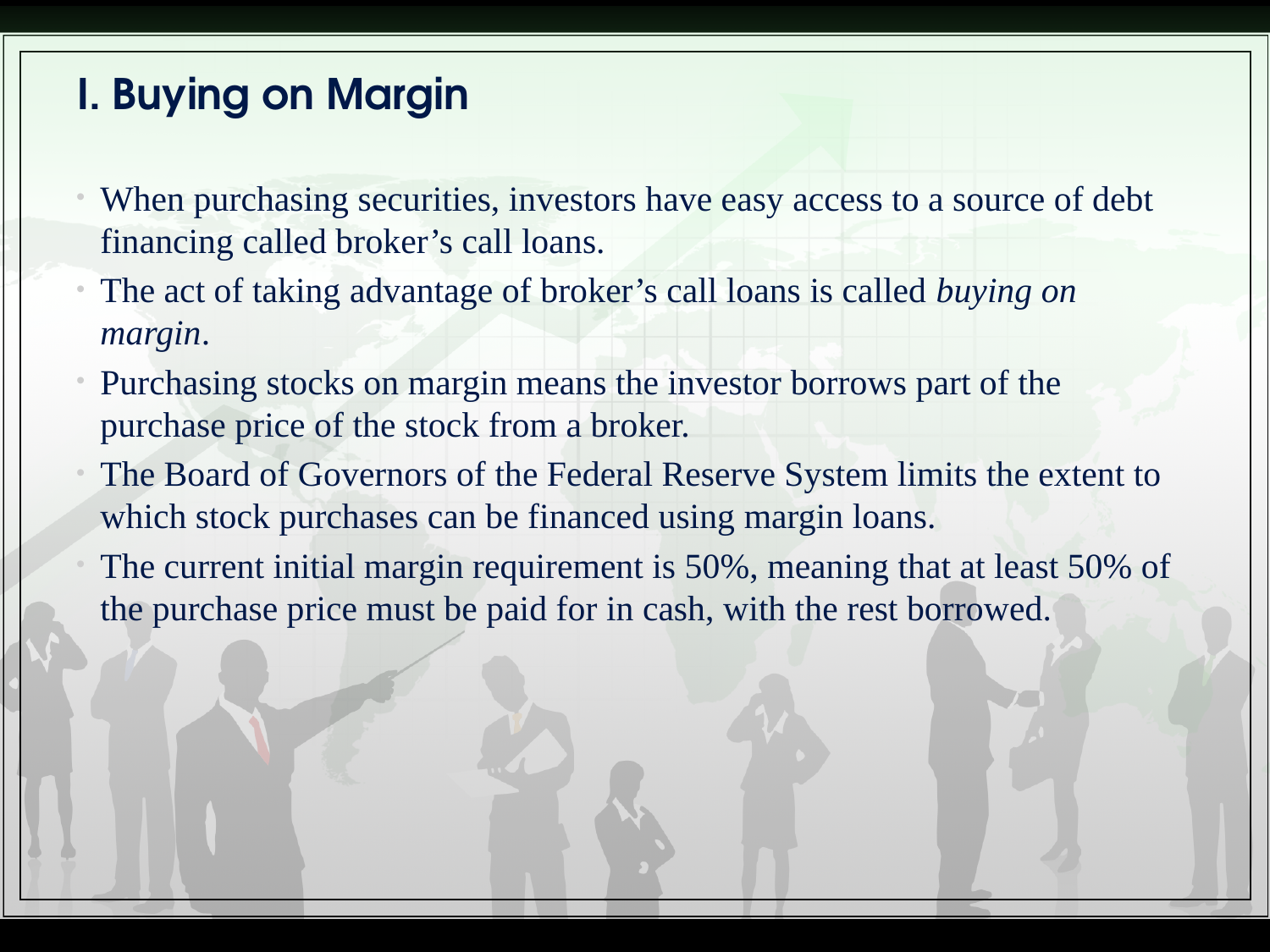

I. Buying on Margin
When purchasing securities, investors have easy access to a source of debt financing called broker’s call loans.
The act of taking advantage of broker’s call loans is called buying on margin.
Purchasing stocks on margin means the investor borrows part of the purchase price of the stock from a broker.
The Board of Governors of the Federal Reserve System limits the extent to which stock purchases can be financed using margin loans.
The current initial margin requirement is 50%, meaning that at least 50% of the purchase price must be paid for in cash, with the rest borrowed.